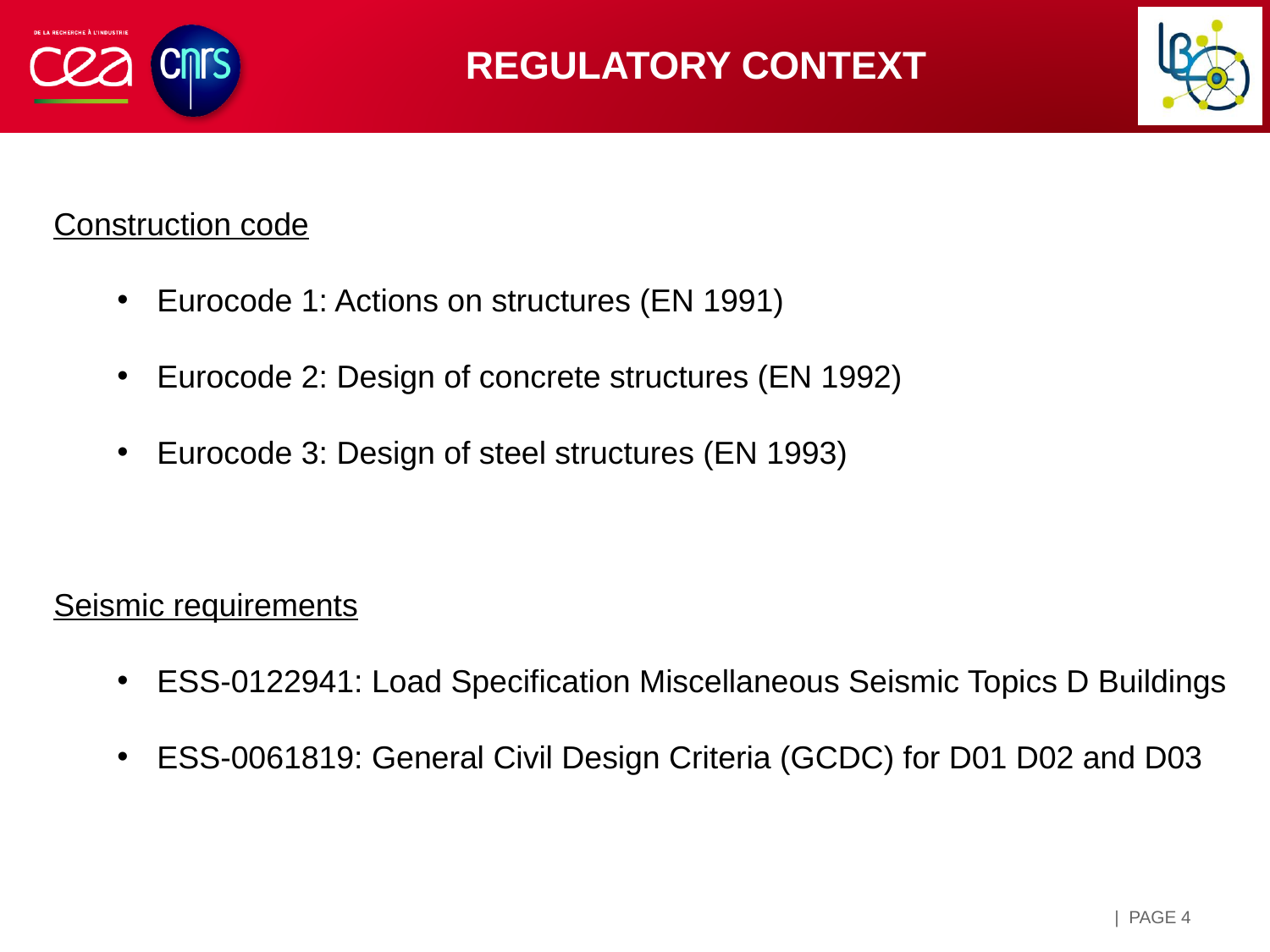

Regulatory context
Construction code

Eurocode 1: Actions on structures (EN 1991)

Eurocode 2: Design of concrete structures (EN 1992)

Eurocode 3: Design of steel structures (EN 1993)

Seismic requirements

ESS-0122941: Load Specification Miscellaneous Seismic Topics D Buildings

ESS-0061819: General Civil Design Criteria (GCDC) for D01 D02 and D03

|  PAGE 4